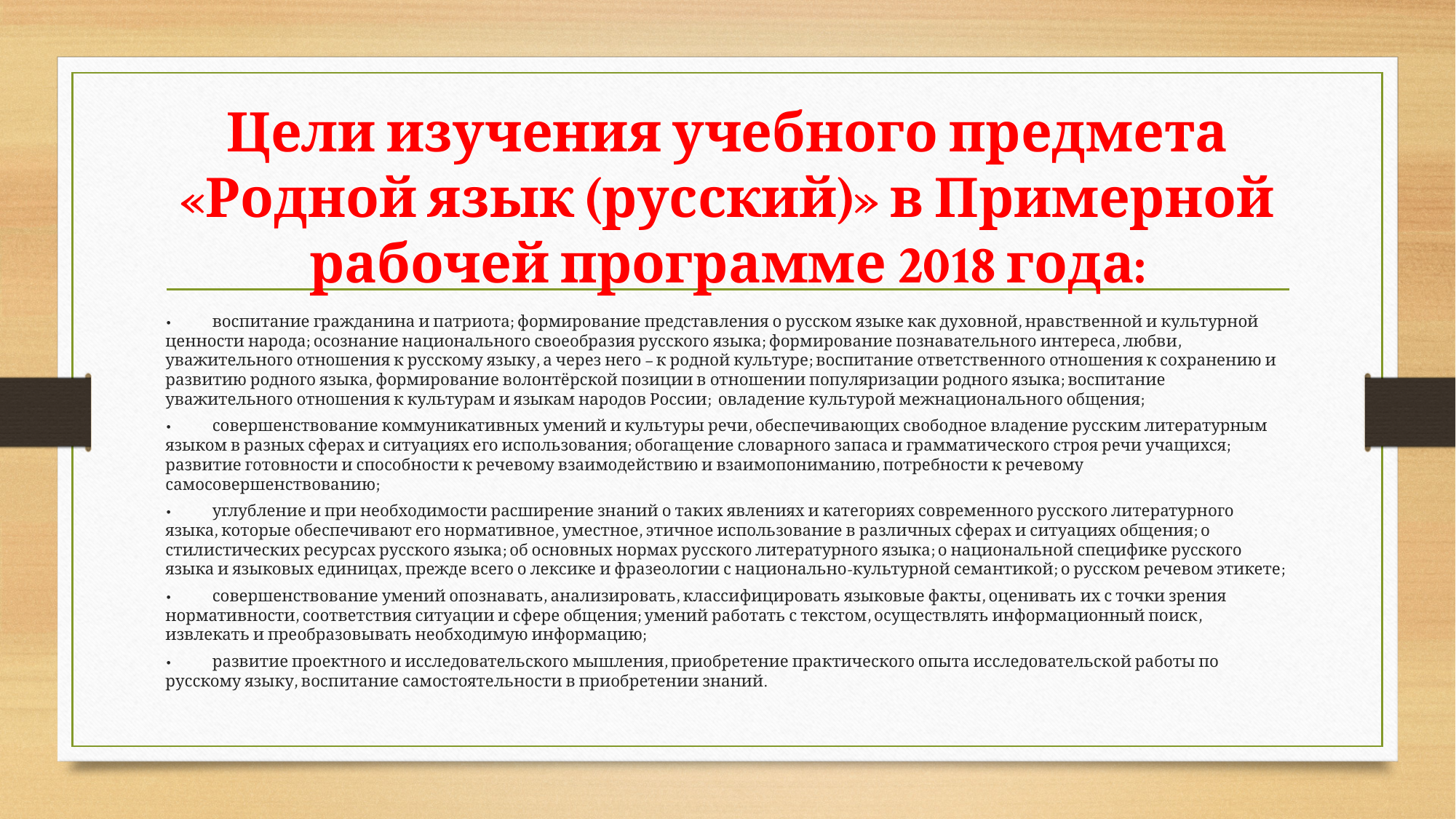

# Цели изучения учебного предмета «Родной язык (русский)» в Примерной рабочей программе 2018 года:
•	воспитание гражданина и патриота; формирование представления о русском языке как духовной, нравственной и культурной ценности народа; осознание национального своеобразия русского языка; формирование познавательного интереса, любви, уважительного отношения к русскому языку, а через него – к родной культуре; воспитание ответственного отношения к сохранению и развитию родного языка, формирование волонтёрской позиции в отношении популяризации родного языка; воспитание уважительного отношения к культурам и языкам народов России;  овладение культурой межнационального общения;
•	совершенствование коммуникативных умений и культуры речи, обеспечивающих свободное владение русским литературным языком в разных сферах и ситуациях его использования; обогащение словарного запаса и грамматического строя речи учащихся; развитие готовности и способности к речевому взаимодействию и взаимопониманию, потребности к речевому самосовершенствованию;
•	углубление и при необходимости расширение знаний о таких явлениях и категориях современного русского литературного языка, которые обеспечивают его нормативное, уместное, этичное использование в различных сферах и ситуациях общения; о стилистических ресурсах русского языка; об основных нормах русского литературного языка; о национальной специфике русского языка и языковых единицах, прежде всего о лексике и фразеологии с национально-культурной семантикой; о русском речевом этикете;
•	совершенствование умений опознавать, анализировать, классифицировать языковые факты, оценивать их с точки зрения нормативности, соответствия ситуации и сфере общения; умений работать с текстом, осуществлять информационный поиск, извлекать и преобразовывать необходимую информацию;
•	развитие проектного и исследовательского мышления, приобретение практического опыта исследовательской работы по русскому языку, воспитание самостоятельности в приобретении знаний.